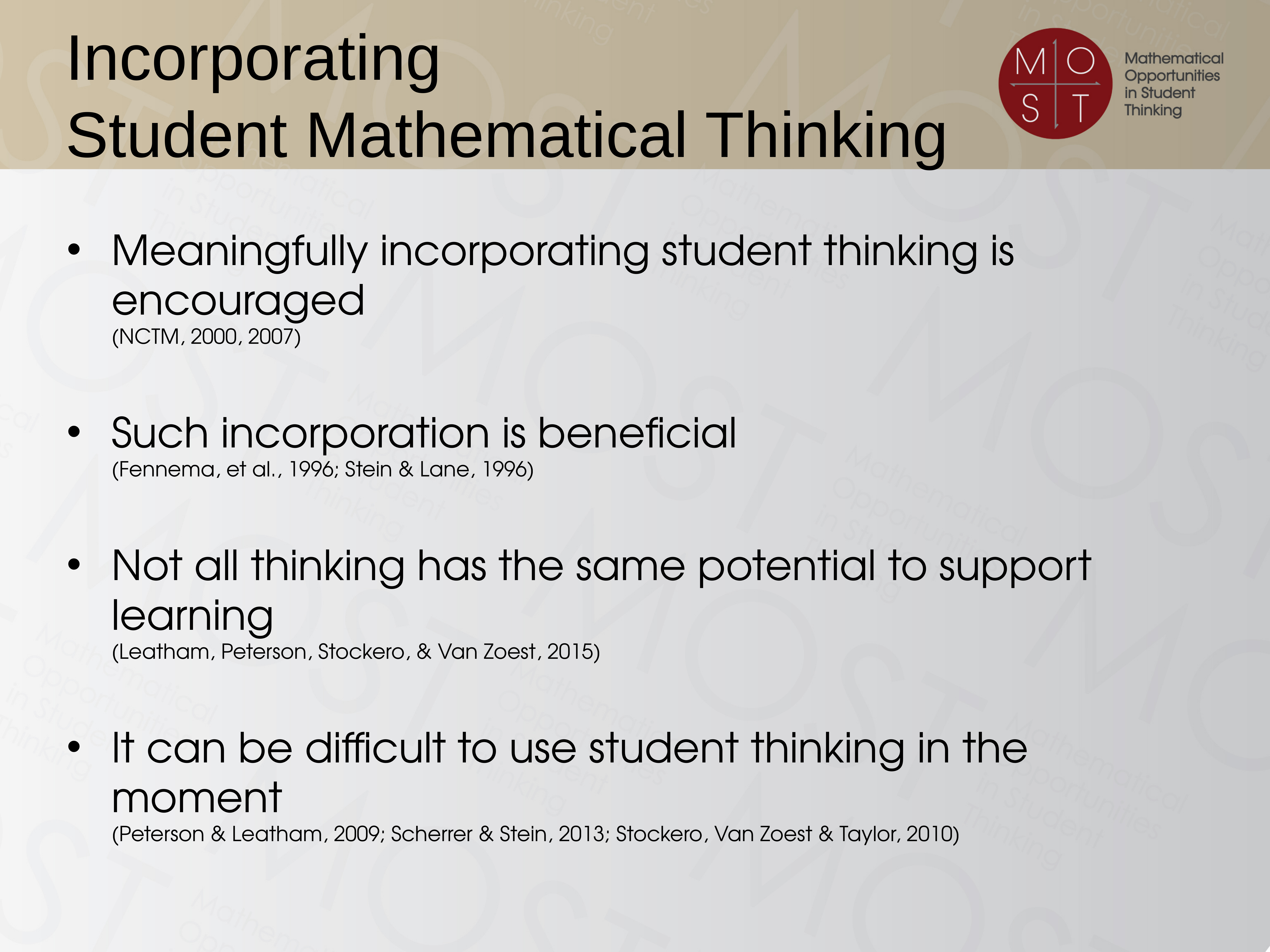

# Incorporating Student Mathematical Thinking
Meaningfully incorporating student thinking is encouraged
(NCTM, 2000, 2007)

Such incorporation is beneficial
(Fennema, et al., 1996; Stein & Lane, 1996)

Not all thinking has the same potential to support learning
(Leatham, Peterson, Stockero, & Van Zoest, 2015)

It can be difficult to use student thinking in the moment
(Peterson & Leatham, 2009; Scherrer & Stein, 2013; Stockero, Van Zoest & Taylor, 2010)